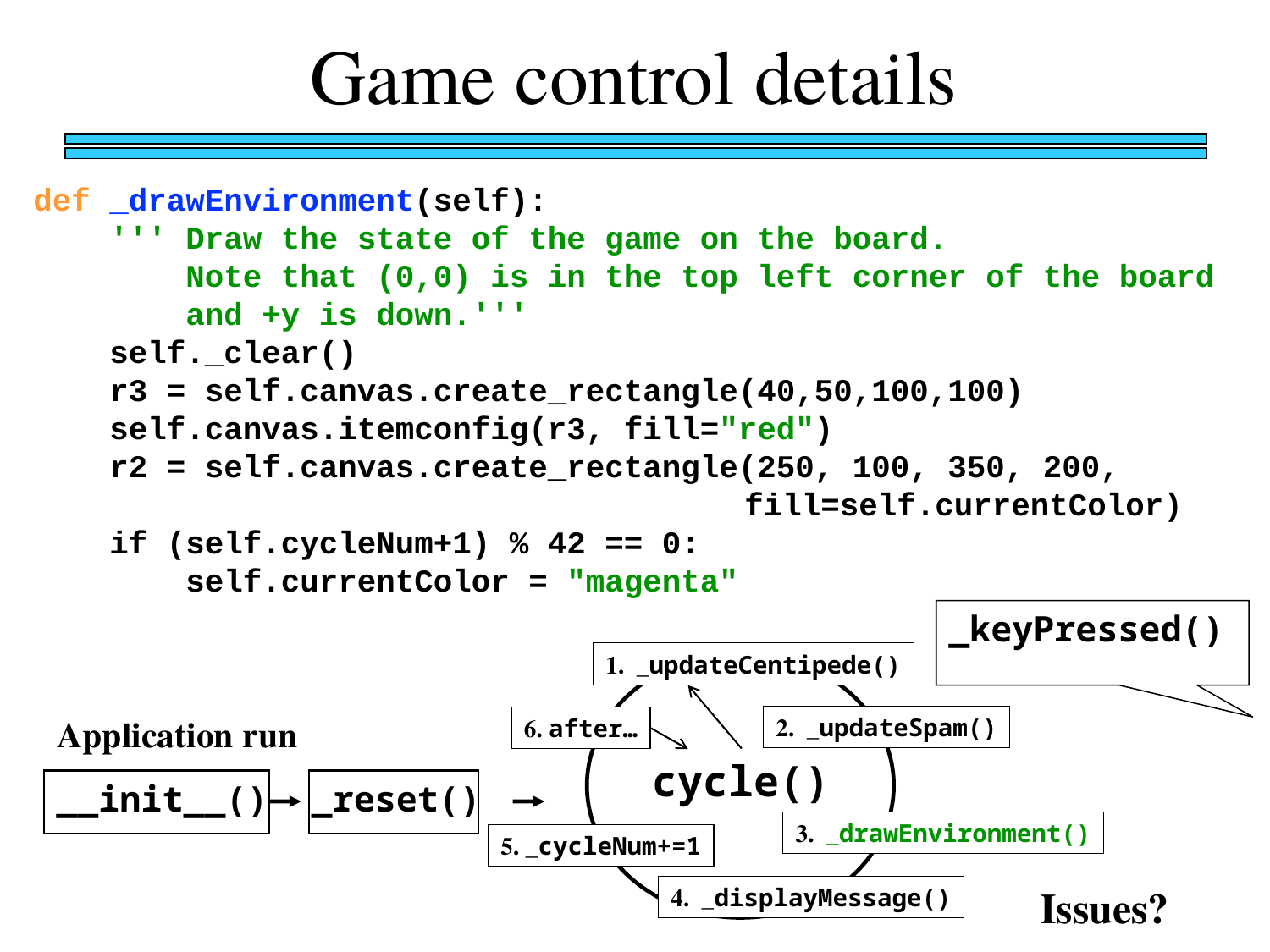

Game control details

def _drawEnvironment(self):
    ''' Draw the state of the game on the board.
        Note that (0,0) is in the top left corner of the board
        and +y is down.'''
    self._clear()
    r3 = self.canvas.create_rectangle(40,50,100,100)
    self.canvas.itemconfig(r3, fill="red")
    r2 = self.canvas.create_rectangle(250, 100, 350, 200,
					    fill=self.currentColor)
    if (self.cycleNum+1) % 42 == 0:
        self.currentColor = "magenta"
_keyPressed()
1.  _updateCentipede()

2.  _updateSpam()
Application run
6. after…
cycle()
__init__()

_reset()

3.  _drawEnvironment()
5. _cycleNum+=1
Issues?
4.  _displayMessage()